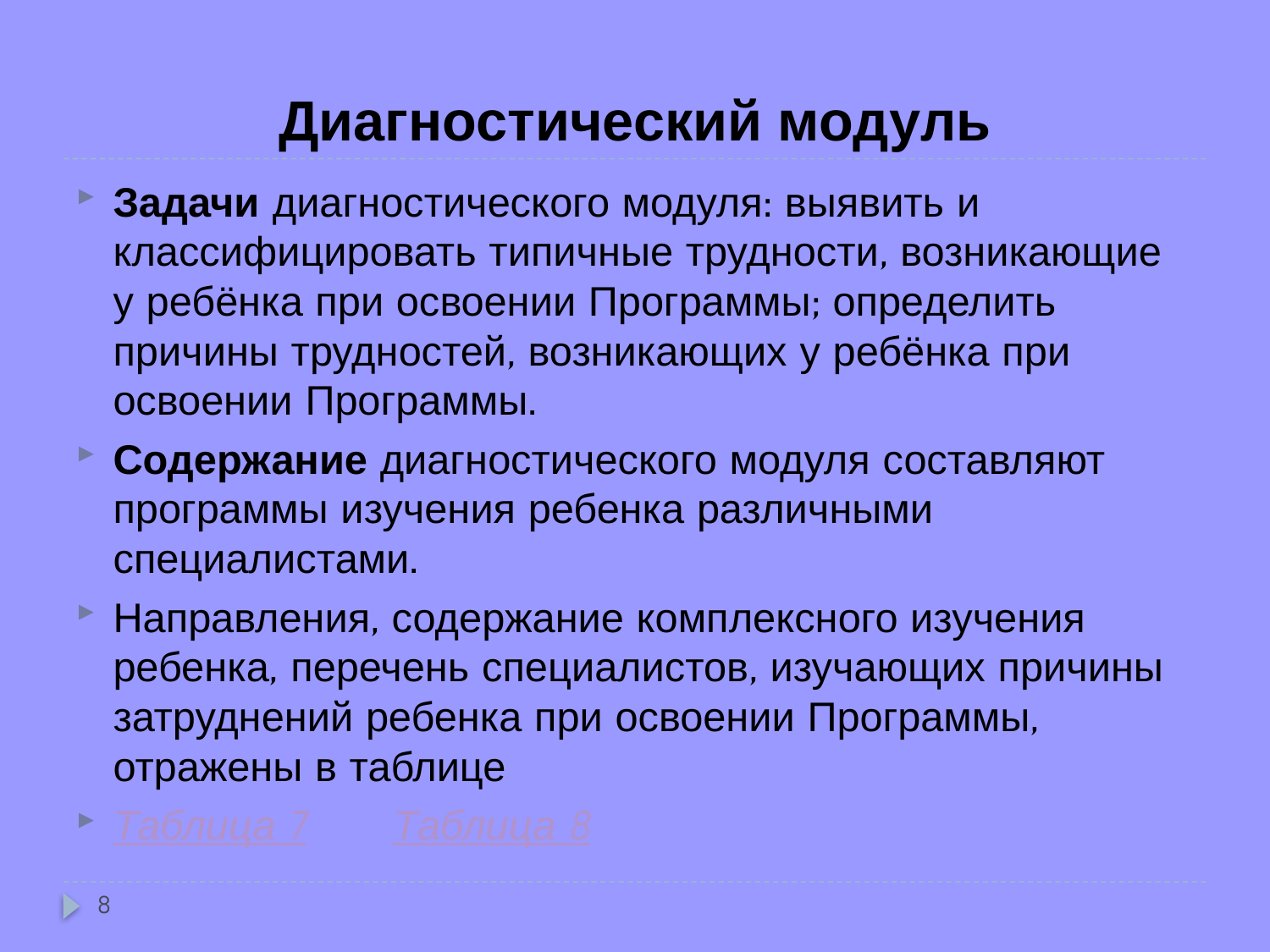

# Диагностический модуль
Задачи диагностического модуля: выявить и классифицировать типичные трудности, возникающие у ребёнка при освоении Программы; определить причины трудностей, возникающих у ребёнка при освоении Программы.
Содержание диагностического модуля составляют программы изучения ребенка различными специалистами.
Направления, содержание комплексного изучения ребенка, перечень специалистов, изучающих причины затруднений ребенка при освоении Программы, отражены в таблице
Таблица 7       Таблица 8
8